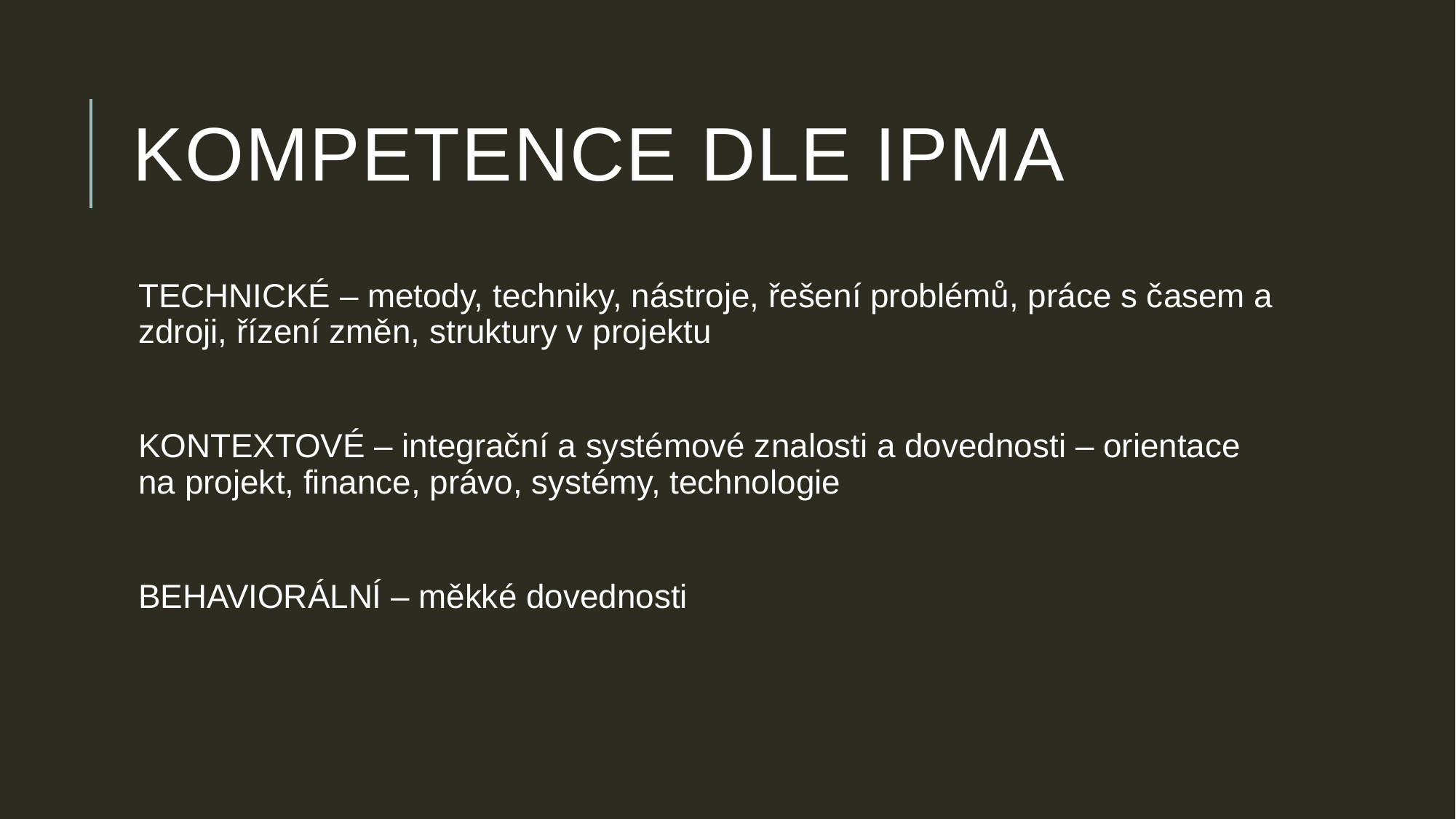

# kompetence dle IPMA
TECHNICKÉ – metody, techniky, nástroje, řešení problémů, práce s časem a zdroji, řízení změn, struktury v projektu

KONTEXTOVÉ – integrační a systémové znalosti a dovednosti – orientace na projekt, finance, právo, systémy, technologie

BEHAVIORÁLNÍ – měkké dovednosti